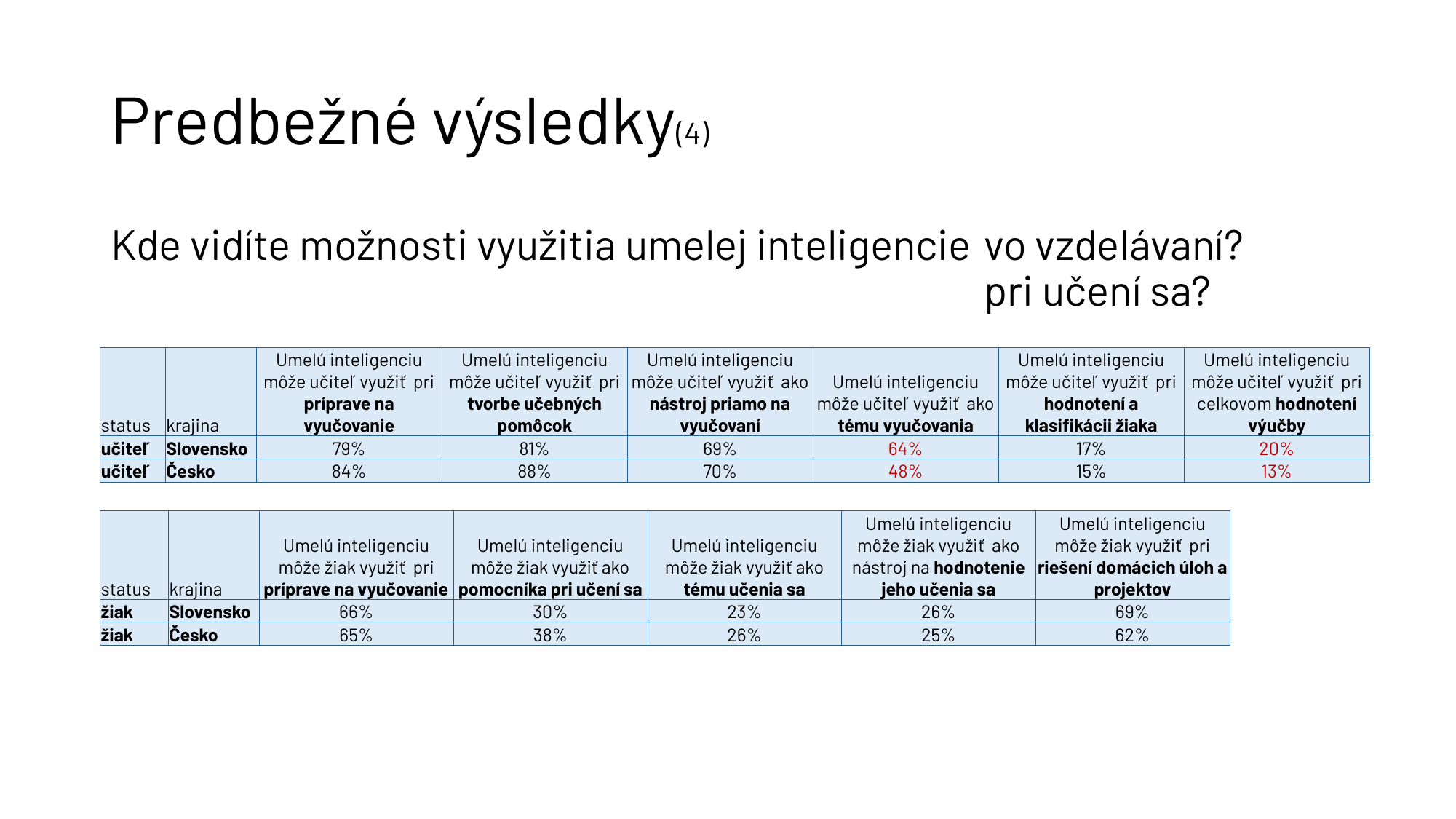

# Predbežné výsledky(4)
Kde vidíte možnosti využitia umelej inteligencie	vo vzdelávaní?
								pri učení sa?
| status | krajina | Umelú inteligenciu môže učiteľ využiť pri príprave na vyučovanie | Umelú inteligenciu môže učiteľ využiť pri tvorbe učebných pomôcok | Umelú inteligenciu môže učiteľ využiť ako nástroj priamo na vyučovaní | Umelú inteligenciu môže učiteľ využiť ako tému vyučovania | Umelú inteligenciu môže učiteľ využiť pri hodnotení a klasifikácii žiaka | Umelú inteligenciu môže učiteľ využiť pri celkovom hodnotení výučby |
| --- | --- | --- | --- | --- | --- | --- | --- |
| učiteľ | Slovensko | 79% | 81% | 69% | 64% | 17% | 20% |
| učiteľ | Česko | 84% | 88% | 70% | 48% | 15% | 13% |
| status | krajina | Umelú inteligenciu môže žiak využiť pri príprave na vyučovanie | Umelú inteligenciu môže žiak využiť ako pomocníka pri učení sa | Umelú inteligenciu môže žiak využiť ako tému učenia sa | Umelú inteligenciu môže žiak využiť ako nástroj na hodnotenie jeho učenia sa | Umelú inteligenciu môže žiak využiť pri riešení domácich úloh a projektov |
| --- | --- | --- | --- | --- | --- | --- |
| žiak | Slovensko | 66% | 30% | 23% | 26% | 69% |
| žiak | Česko | 65% | 38% | 26% | 25% | 62% |